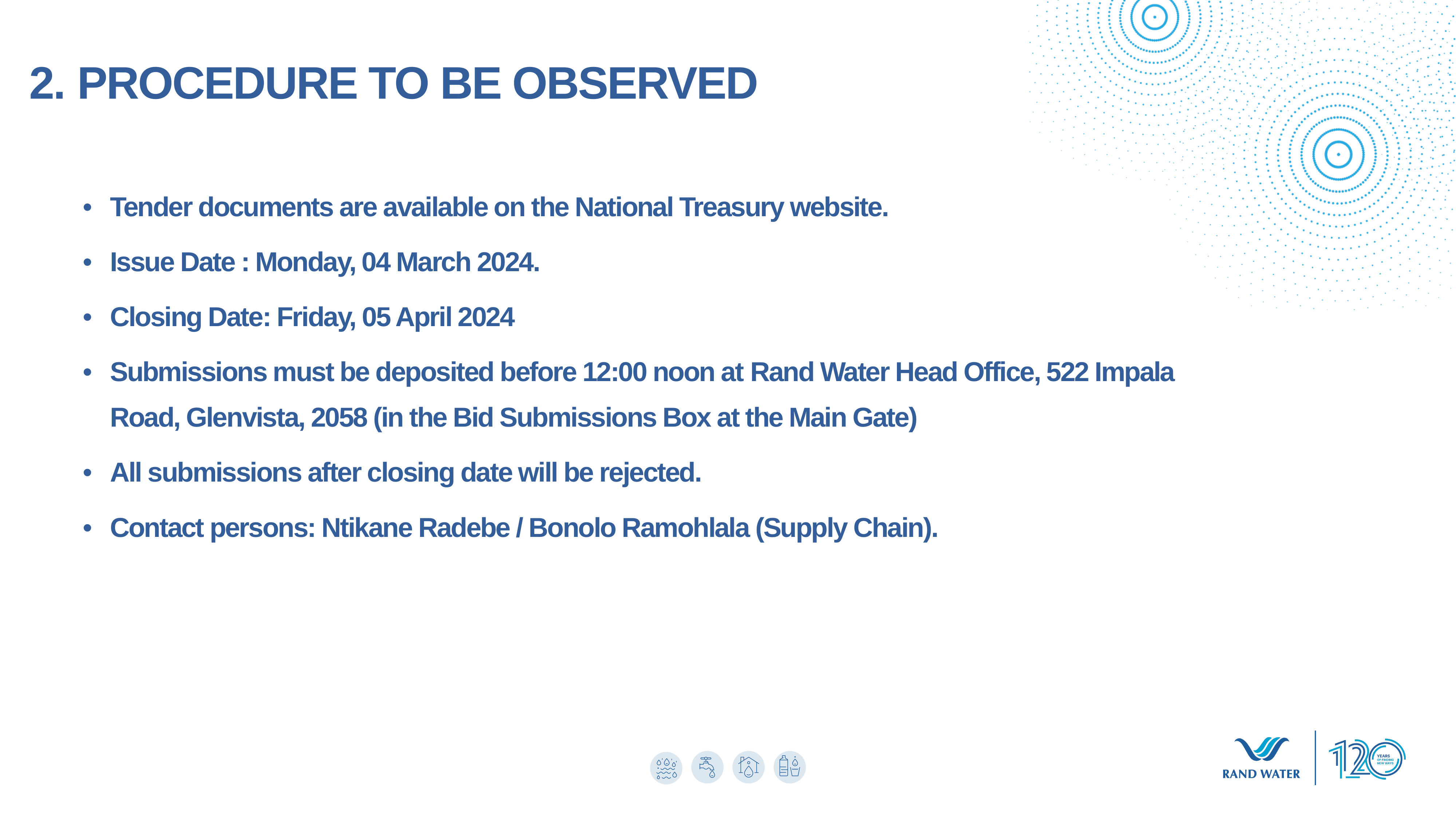

2. PROCEDURE TO BE OBSERVED

Tender documents are available on the National Treasury website.
Issue Date : Monday, 04 March 2024.
Closing Date: Friday, 05 April 2024
Submissions must be deposited before 12:00 noon at Rand Water Head Office, 522 Impala Road, Glenvista, 2058 (in the Bid Submissions Box at the Main Gate)
All submissions after closing date will be rejected.
Contact persons: Ntikane Radebe / Bonolo Ramohlala (Supply Chain).